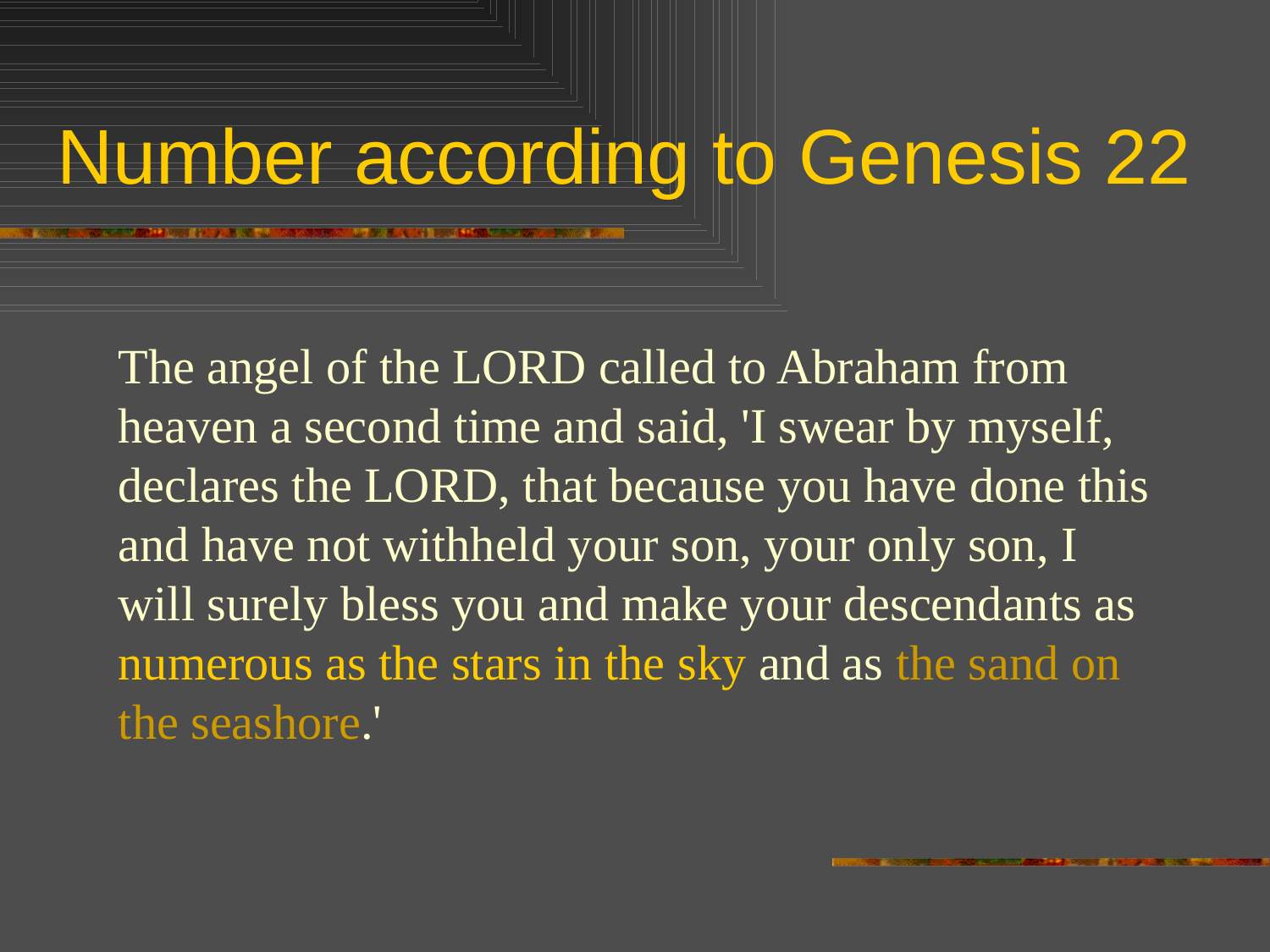

# Number according to Genesis 22
The angel of the LORD called to Abraham from heaven a second time and said, 'I swear by myself, declares the LORD, that because you have done this and have not withheld your son, your only son, I will surely bless you and make your descendants as numerous as the stars in the sky and as the sand on the seashore.'